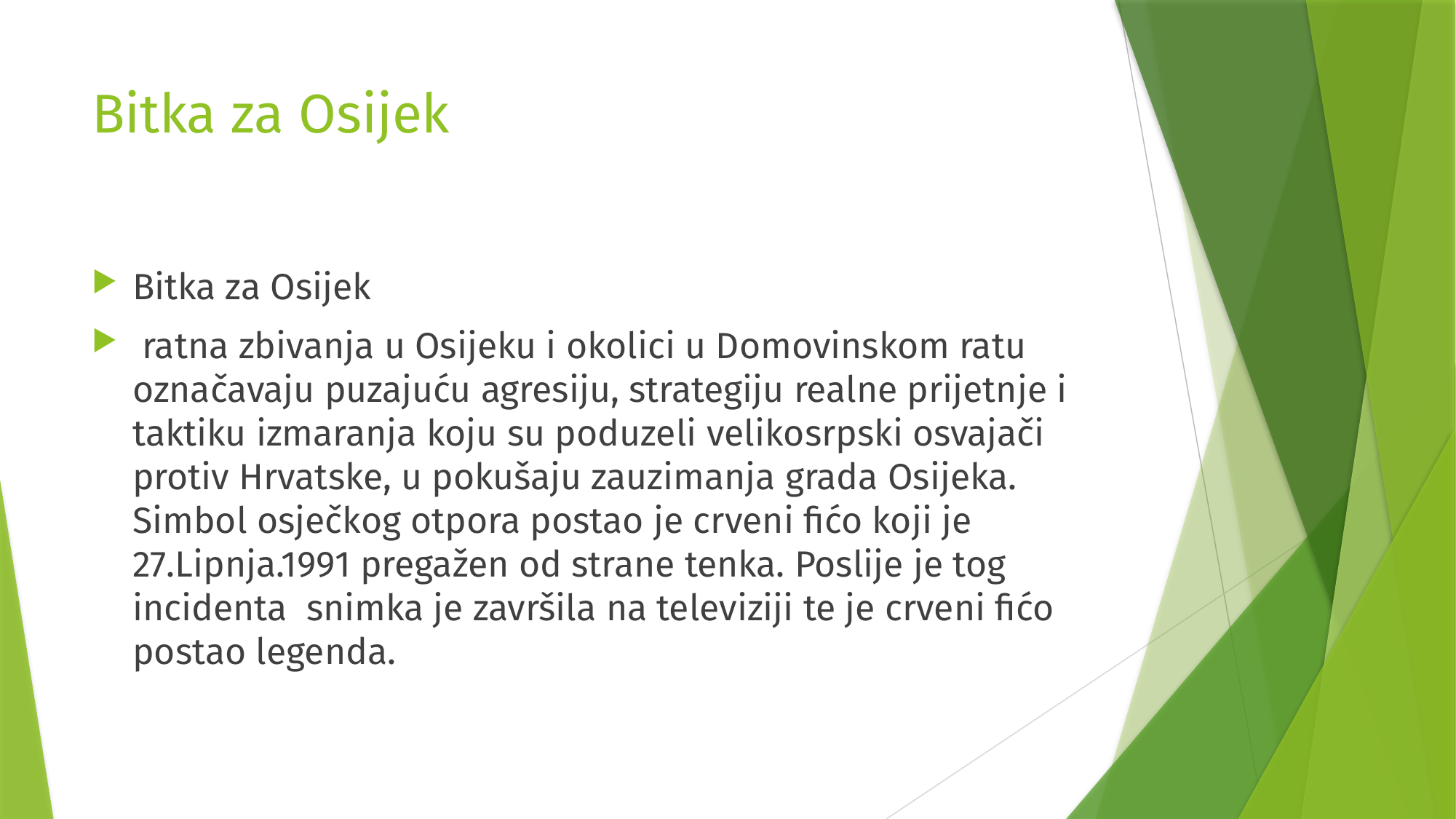

# Bitka za Osijek
Bitka za Osijek
 ratna zbivanja u Osijeku i okolici u Domovinskom ratu označavaju puzajuću agresiju, strategiju realne prijetnje i taktiku izmaranja koju su poduzeli velikosrpski osvajači protiv Hrvatske, u pokušaju zauzimanja grada Osijeka. Simbol osječkog otpora postao je crveni fićo koji je 27.Lipnja.1991 pregažen od strane tenka. Poslije je tog incidenta  snimka je završila na televiziji te je crveni fićo postao legenda.